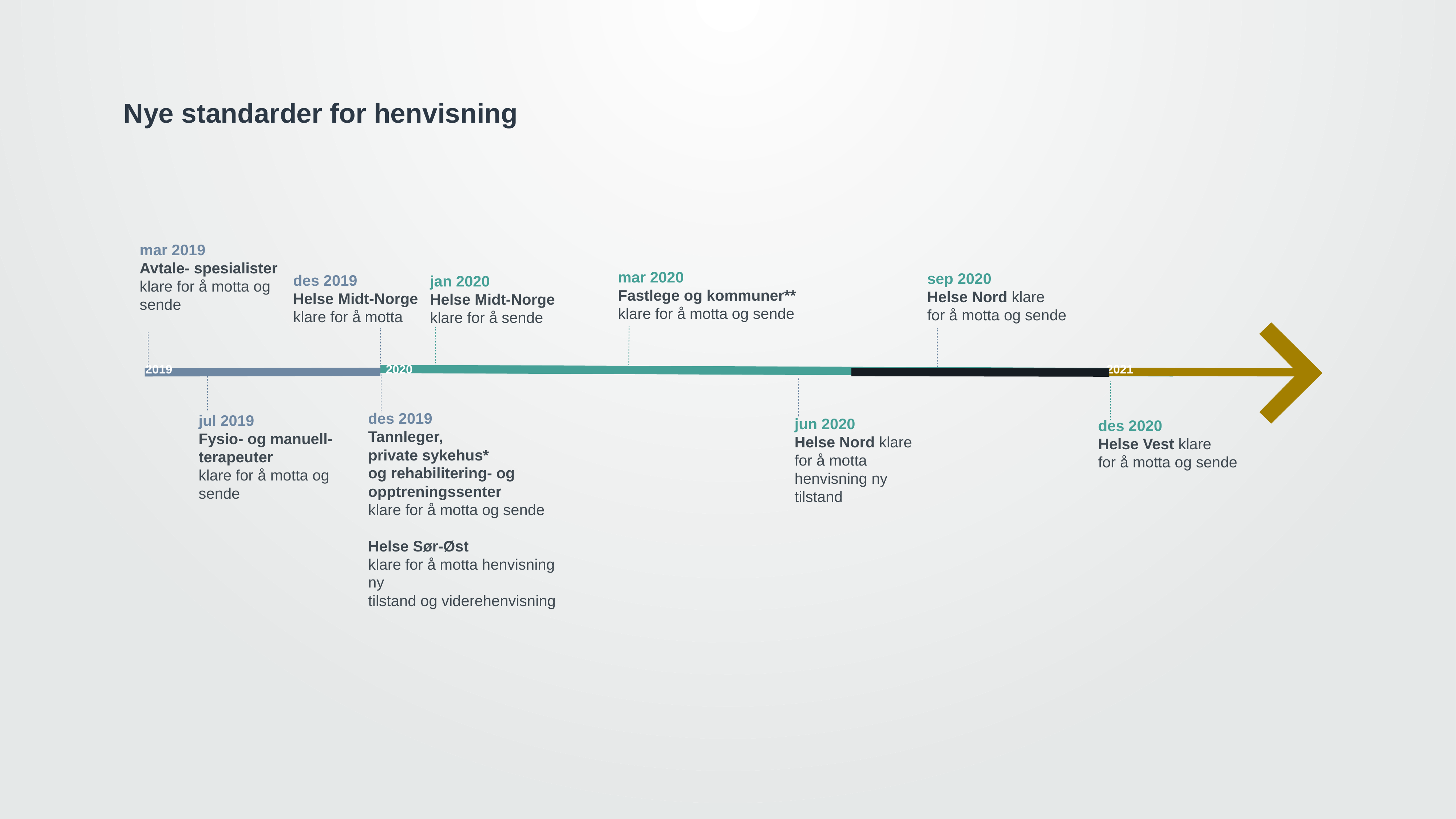

Nye standarder for henvisning
mar 2019
Avtale- spesialister
klare for å motta og sende
mar 2020
Fastlege og kommuner**
klare for å motta og sende
sep 2020
Helse Nord klare
for å motta og sende
des 2019
Helse Midt-Norge
klare for å motta
jan 2020
Helse Midt-Norge
klare for å sende

2019
2020
2021
des 2019
Tannleger,
private sykehus*
og rehabilitering- og opptreningssenter
klare for å motta og sende

Helse Sør-Øst
klare for å motta henvisning ny
tilstand og viderehenvisning

jul 2019
Fysio- og manuell-
terapeuter
klare for å motta og sende
jun 2020
Helse Nord klare
for å motta henvisning ny tilstand
des 2020
Helse Vest klare
for å motta og sende